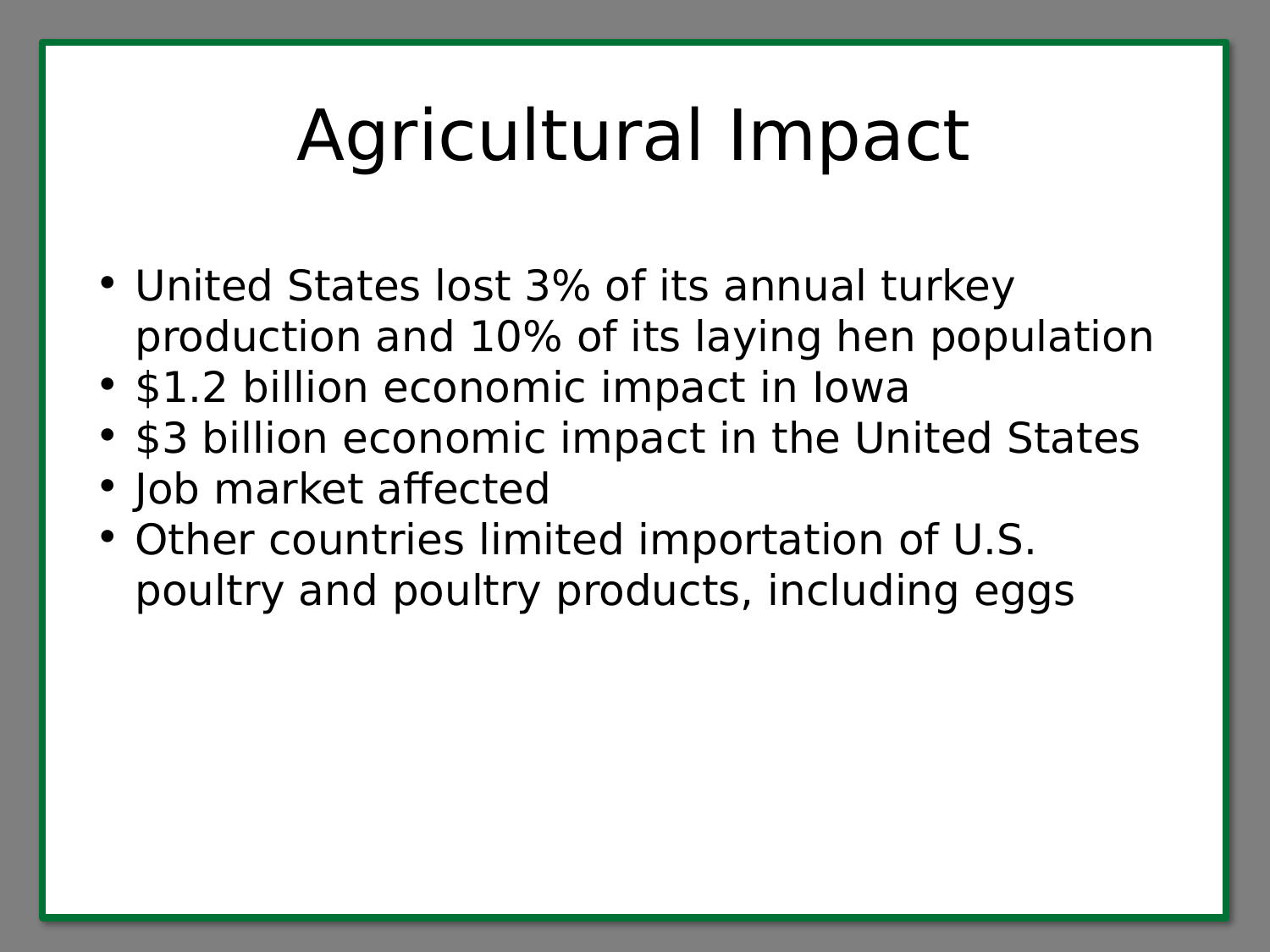

Agricultural Impact
United States lost 3% of its annual turkey production and 10% of its laying hen population
$1.2 billion economic impact in Iowa
$3 billion economic impact in the United States
Job market affected
Other countries limited importation of U.S. poultry and poultry products, including eggs